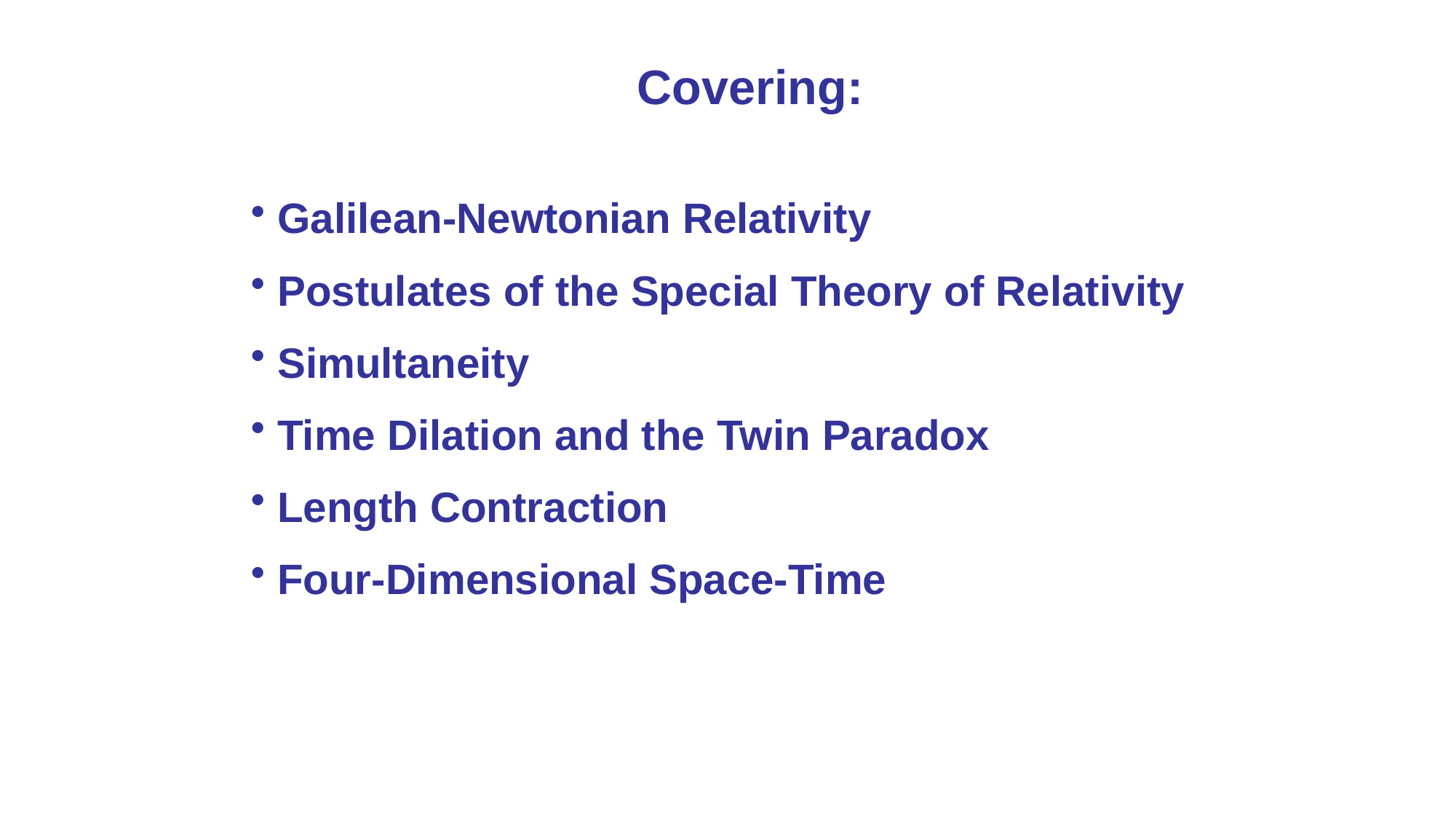

Covering:
 Galilean-Newtonian Relativity
 Postulates of the Special Theory of Relativity
 Simultaneity
 Time Dilation and the Twin Paradox
 Length Contraction
 Four-Dimensional Space-Time